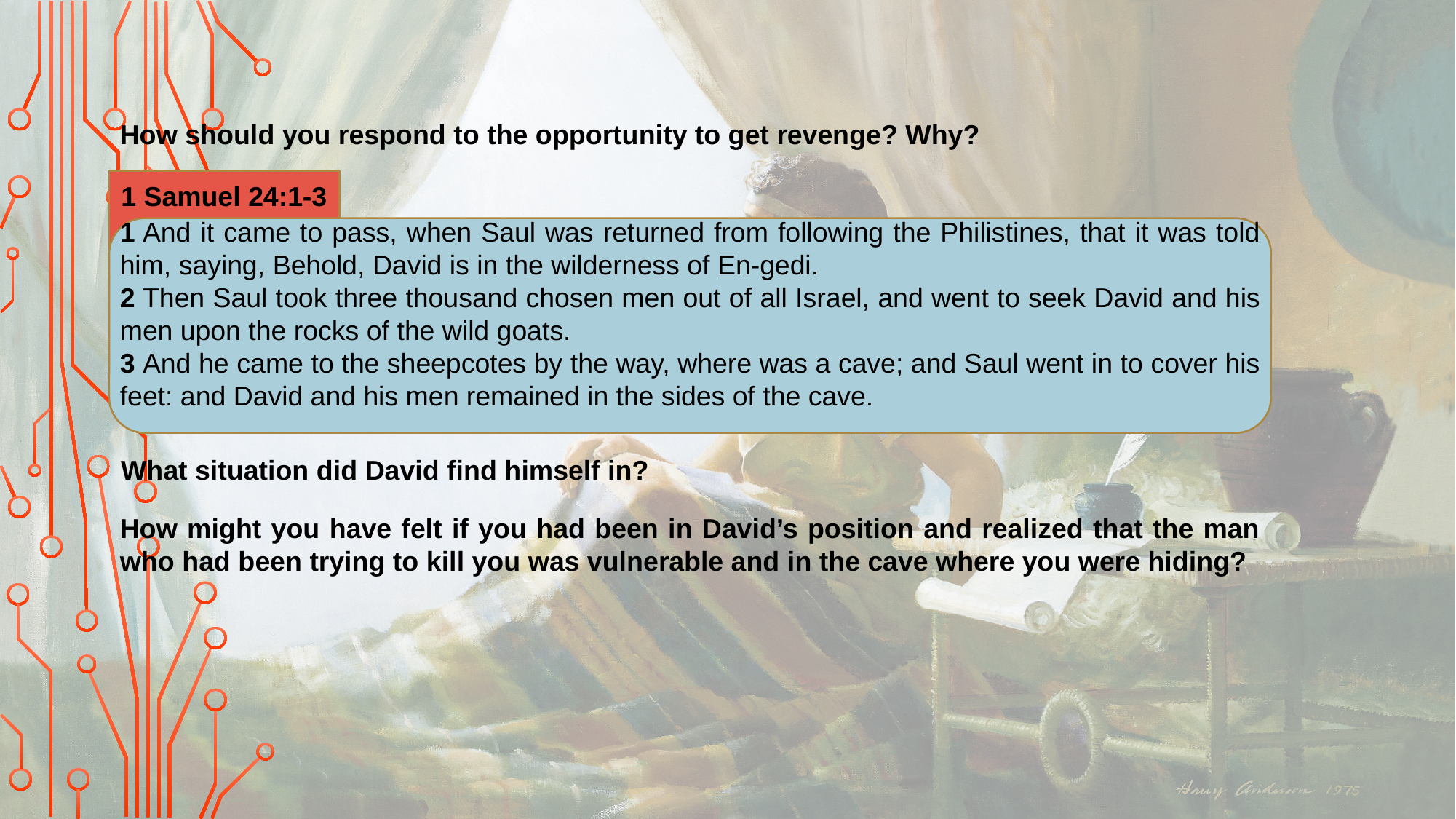

How should you respond to the opportunity to get revenge? Why?

1 Samuel 24:1-3
1 And it came to pass, when Saul was returned from following the Philistines, that it was told him, saying, Behold, David is in the wilderness of En-gedi.
2 Then Saul took three thousand chosen men out of all Israel, and went to seek David and his men upon the rocks of the wild goats.
3 And he came to the sheepcotes by the way, where was a cave; and Saul went in to cover his feet: and David and his men remained in the sides of the cave.

What situation did David find himself in?
How might you have felt if you had been in David’s position and realized that the man who had been trying to kill you was vulnerable and in the cave where you were hiding?